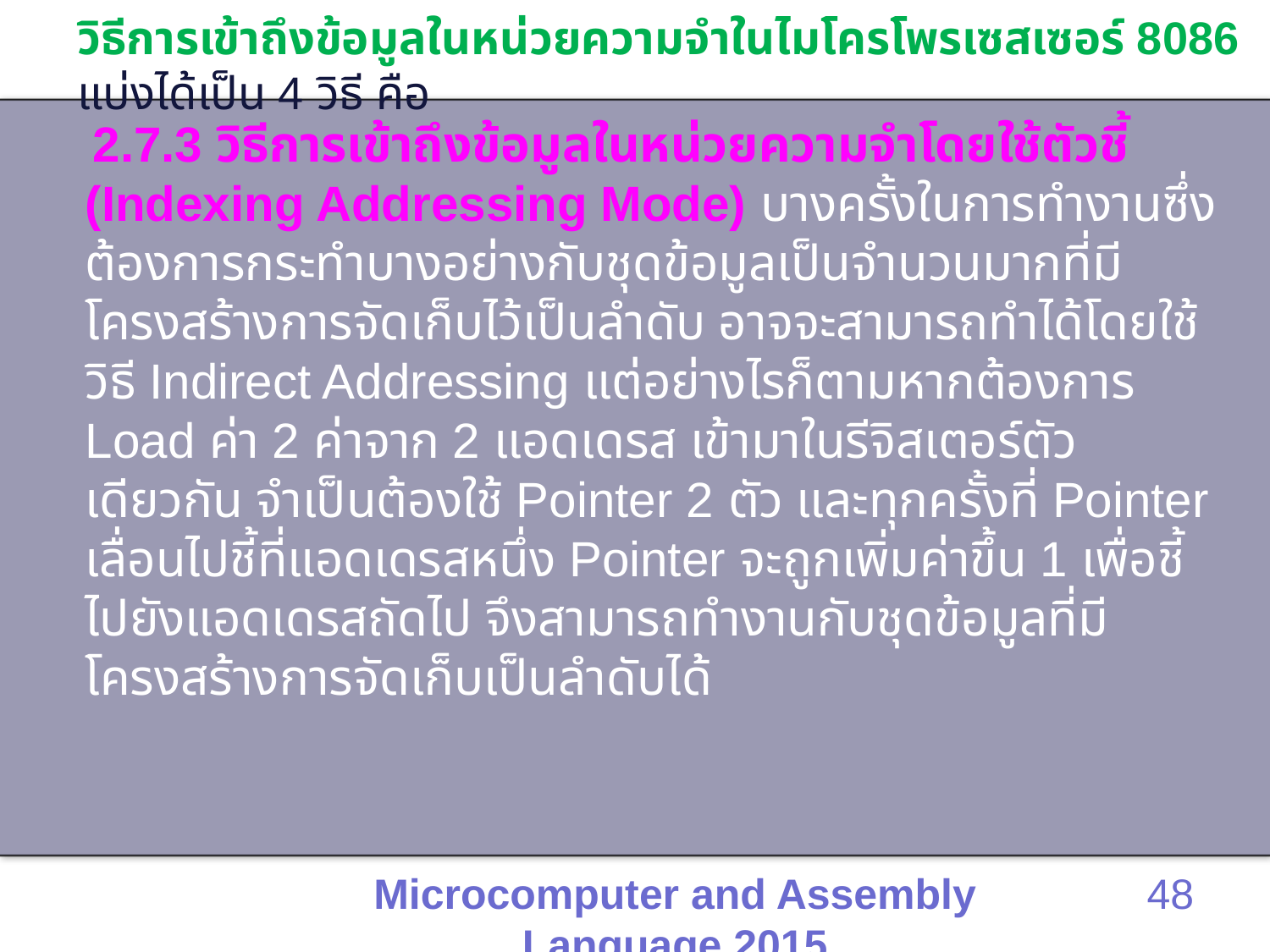

# วิธีการเข้าถึงข้อมูลในหน่วยความจำในไมโครโพรเซสเซอร์ 8086 แบ่งได้เป็น 4 วิธี คือ
    2.7.3 วิธีการเข้าถึงข้อมูลในหน่วยความจำโดยใช้ตัวชี้ (Indexing Addressing Mode) บางครั้งในการทำงานซึ่งต้องการกระทำบางอย่างกับชุดข้อมูลเป็นจำนวนมากที่มีโครงสร้างการจัดเก็บไว้เป็นลำดับ อาจจะสามารถทำได้โดยใช้วิธี Indirect Addressing แต่อย่างไรก็ตามหากต้องการ Load ค่า 2 ค่าจาก 2 แอดเดรส เข้ามาในรีจิสเตอร์ตัวเดียวกัน จำเป็นต้องใช้ Pointer 2 ตัว และทุกครั้งที่ Pointer เลื่อนไปชี้ที่แอดเดรสหนึ่ง Pointer จะถูกเพิ่มค่าขึ้น 1 เพื่อชี้ไปยังแอดเดรสถัดไป จึงสามารถทำงานกับชุดข้อมูลที่มีโครงสร้างการจัดเก็บเป็นลำดับได้
Microcomputer and Assembly Language 2015
48